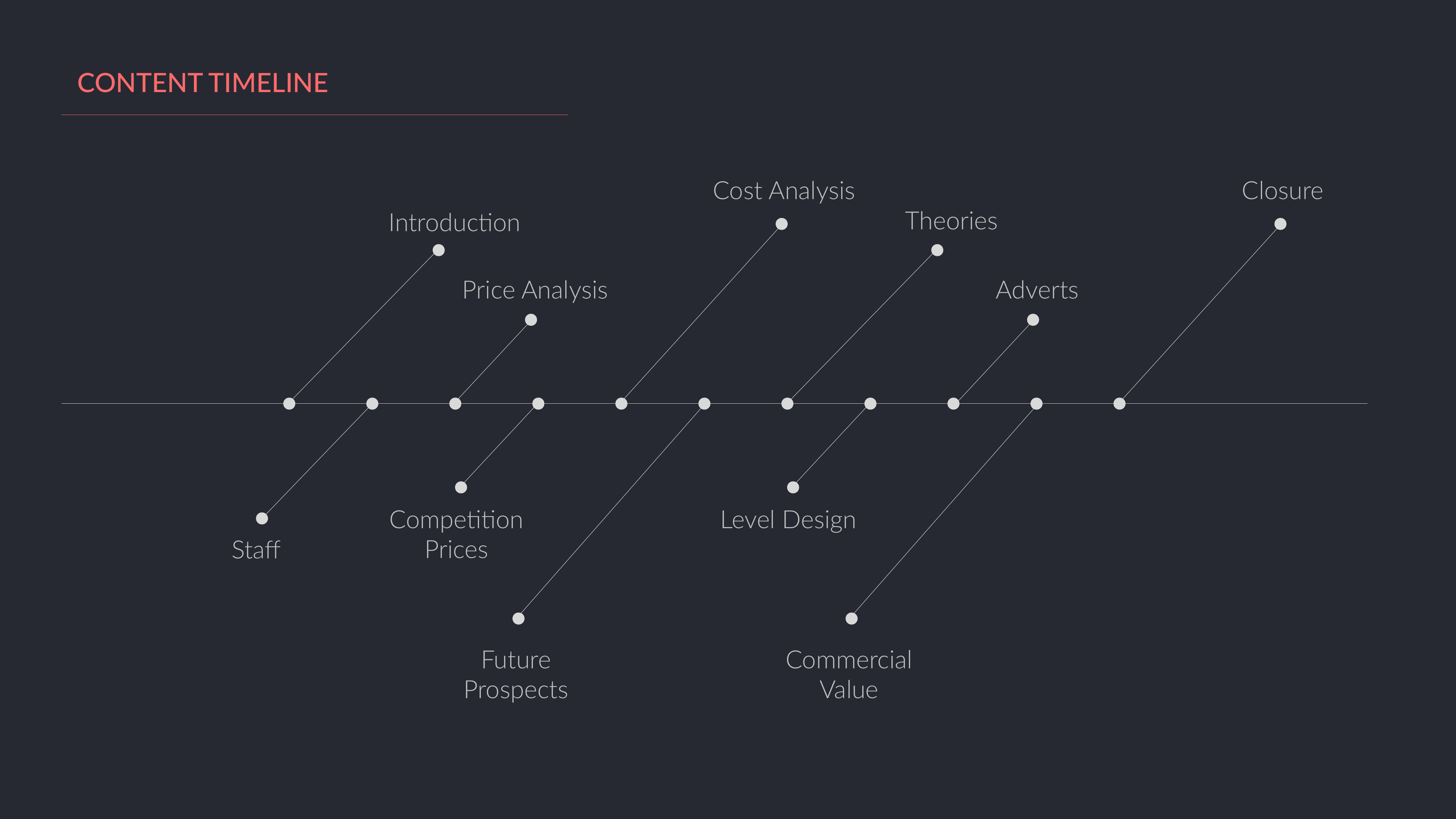

CONTENT TIMELINE
Cost Analysis
Closure
Theories
Introduction

Price Analysis
Adverts

Competition
Prices
Level Design

Staff

Future
Prospects
Commercial Value